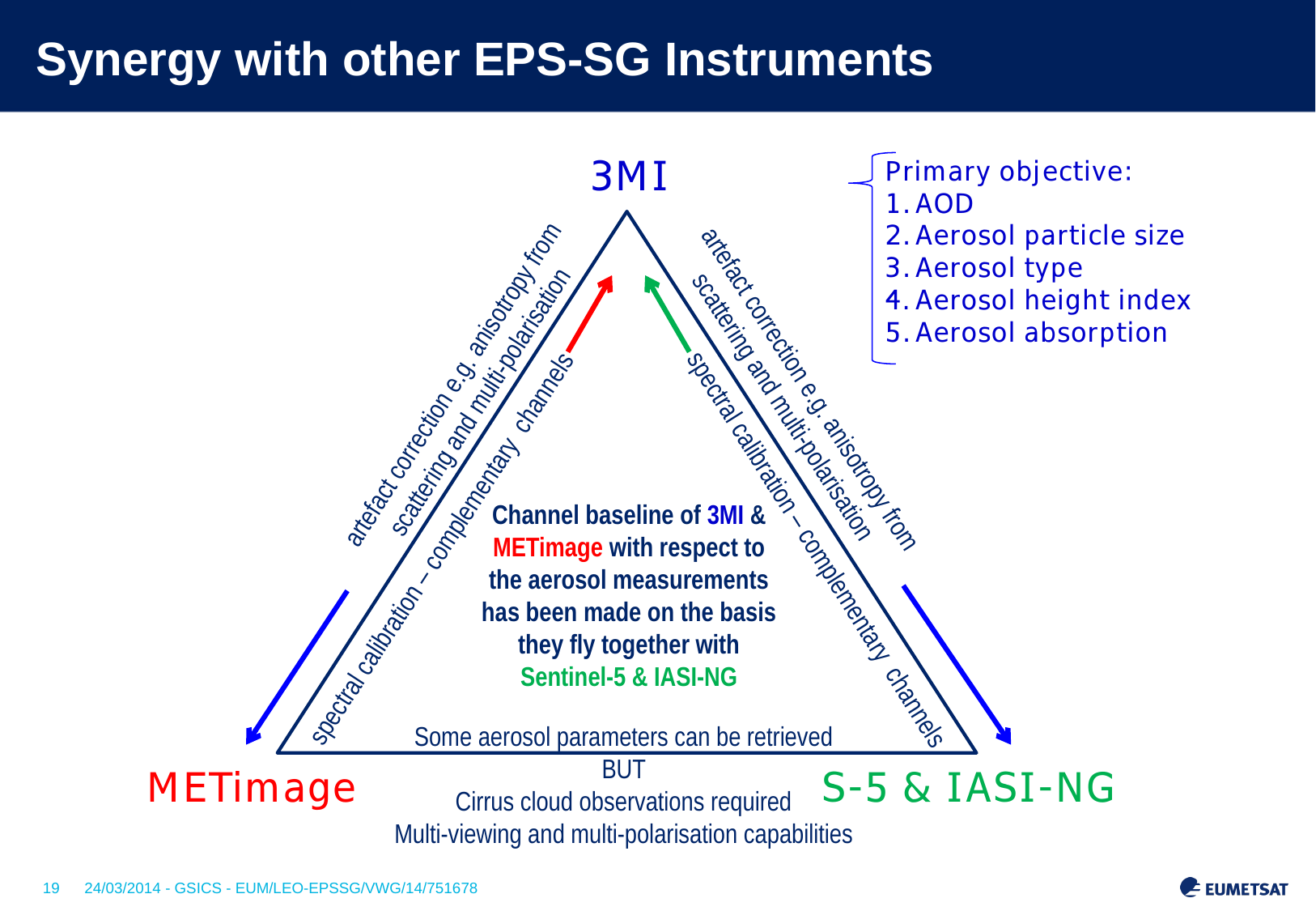

# Synergy with other EPS-SG Instruments
3MI
Primary objective:
AOD
Aerosol particle size
Aerosol type
Aerosol height index
Aerosol absorption

artefact correction e.g. anisotropy from scattering and multi-polarisation
artefact correction e.g. anisotropy from scattering and multi-polarisation

spectral calibration – complementary  channels
spectral calibration – complementary  channels
Channel baseline of 3MI & METimage with respect to the aerosol measurements has been made on the basis they fly together with Sentinel-5 & IASI-NG
Some aerosol parameters can be retrieved
BUT
Cirrus cloud observations required
Multi-viewing and multi-polarisation capabilities
METimage
S-5 & IASI-NG